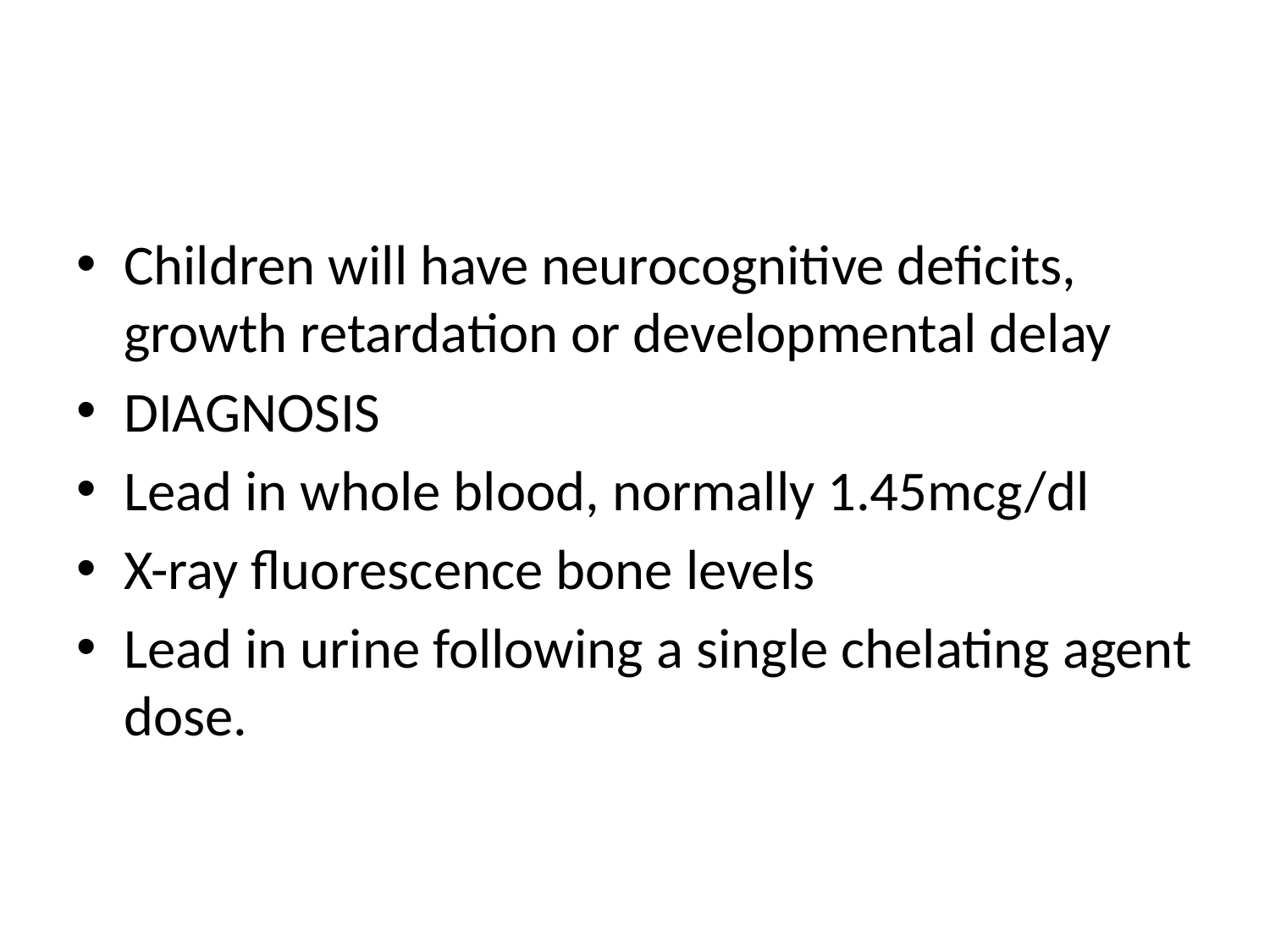

#
Children will have neurocognitive deficits, growth retardation or developmental delay
DIAGNOSIS
Lead in whole blood, normally 1.45mcg/dl
X-ray fluorescence bone levels
Lead in urine following a single chelating agent dose.